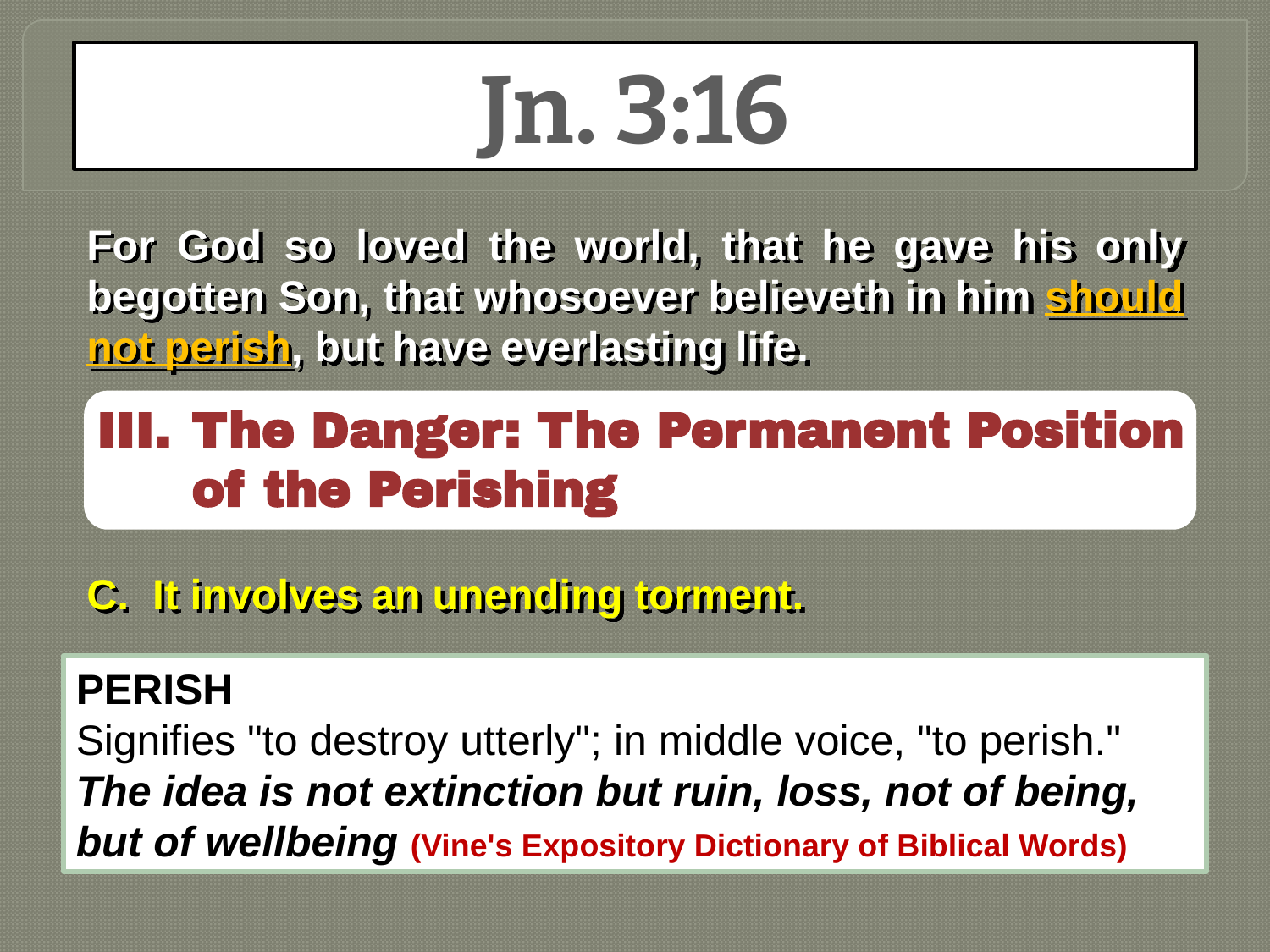

Jn. 3:16
For God so loved the world, that he gave his only begotten Son, that whosoever believeth in him should not perish, but have everlasting life.

III.	The Danger: The Permanent Position of the Perishing
C.  It involves an unending torment.
PERISH
Signifies "to destroy utterly"; in middle voice, "to perish." The idea is not extinction but ruin, loss, not of being, but of wellbeing (Vine's Expository Dictionary of Biblical Words)